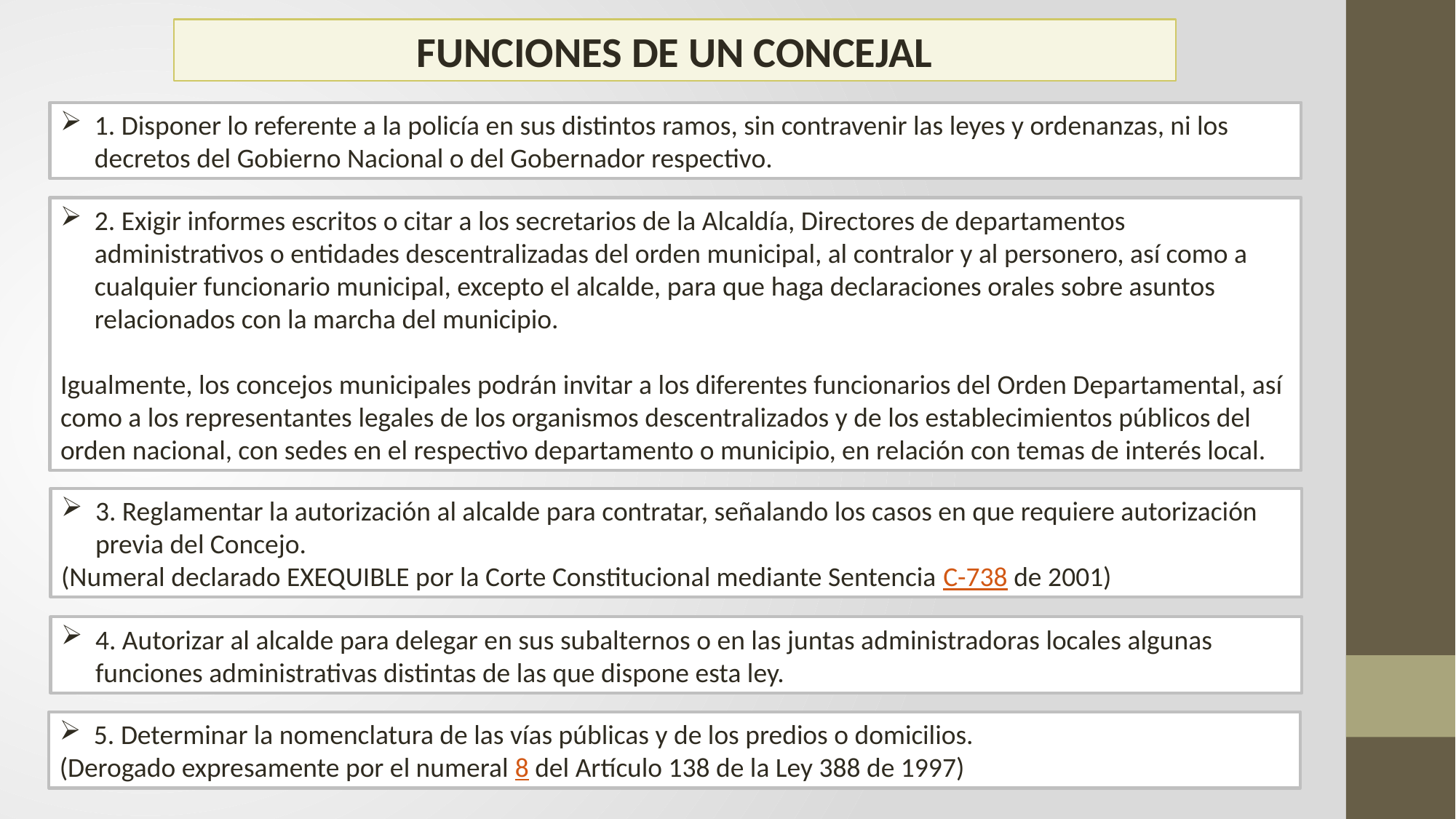

FUNCIONES DE UN CONCEJAL
1. Disponer lo referente a la policía en sus distintos ramos, sin contravenir las leyes y ordenanzas, ni los decretos del Gobierno Nacional o del Gobernador respectivo.
2. Exigir informes escritos o citar a los secretarios de la Alcaldía, Directores de departamentos administrativos o entidades descentralizadas del orden municipal, al contralor y al personero, así como a cualquier funcionario municipal, excepto el alcalde, para que haga declaraciones orales sobre asuntos relacionados con la marcha del municipio.

Igualmente, los concejos municipales podrán invitar a los diferentes funcionarios del Orden Departamental, así como a los representantes legales de los organismos descentralizados y de los establecimientos públicos del orden nacional, con sedes en el respectivo departamento o municipio, en relación con temas de interés local.
3. Reglamentar la autorización al alcalde para contratar, señalando los casos en que requiere autorización previa del Concejo.
(Numeral declarado EXEQUIBLE por la Corte Constitucional mediante Sentencia C-738 de 2001)
4. Autorizar al alcalde para delegar en sus subalternos o en las juntas administradoras locales algunas funciones administrativas distintas de las que dispone esta ley.
5. Determinar la nomenclatura de las vías públicas y de los predios o domicilios.
(Derogado expresamente por el numeral 8 del Artículo 138 de la Ley 388 de 1997)